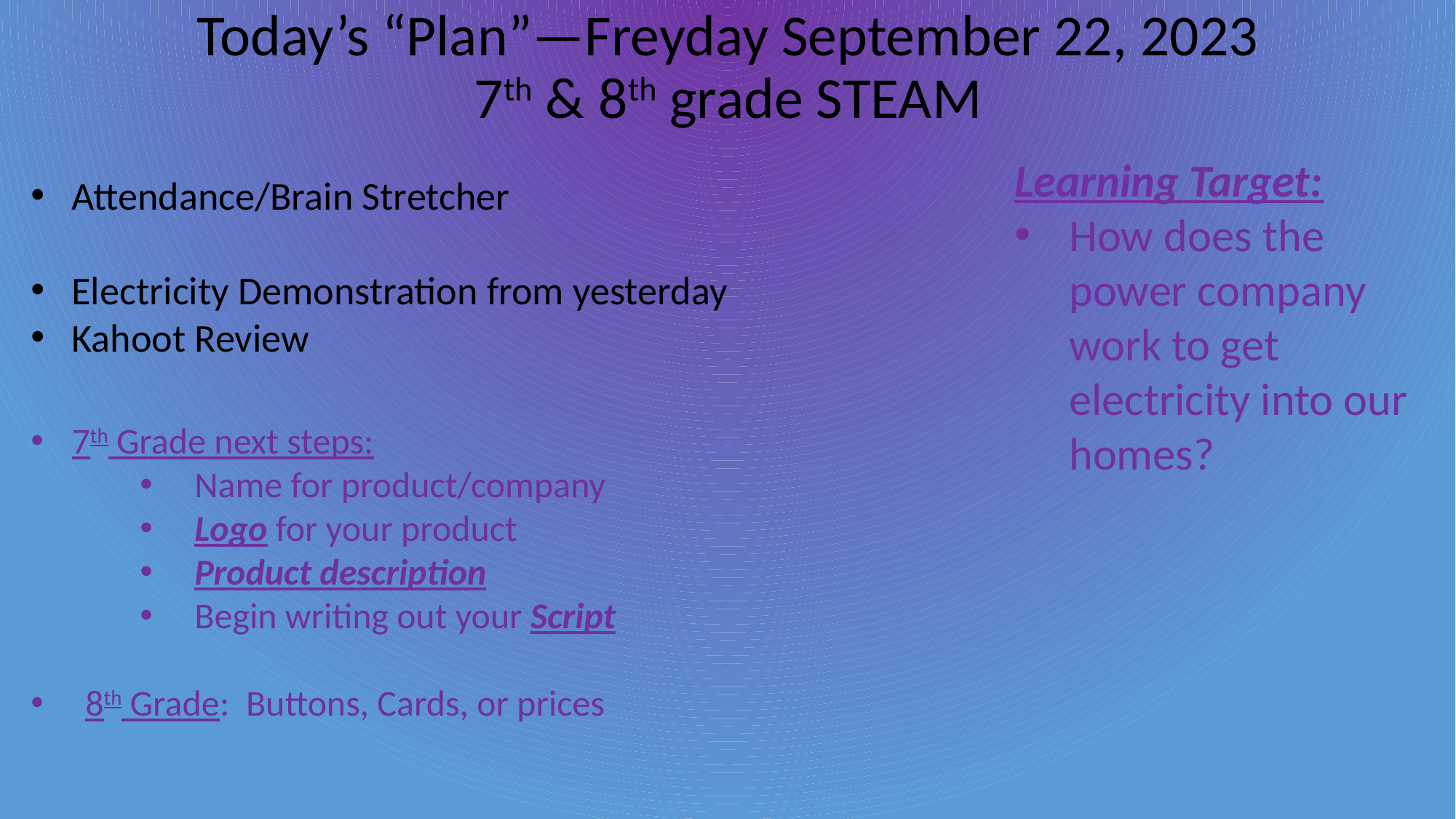

# Today’s “Plan”—Freyday September 22, 2023 7th & 8th grade STEAM
Learning Target:
How does the power company work to get electricity into our homes?
Attendance/Brain Stretcher
Electricity Demonstration from yesterday
Kahoot Review
7th Grade next steps:
Name for product/company
Logo for your product
Product description
Begin writing out your Script

8th Grade:  Buttons, Cards, or prices